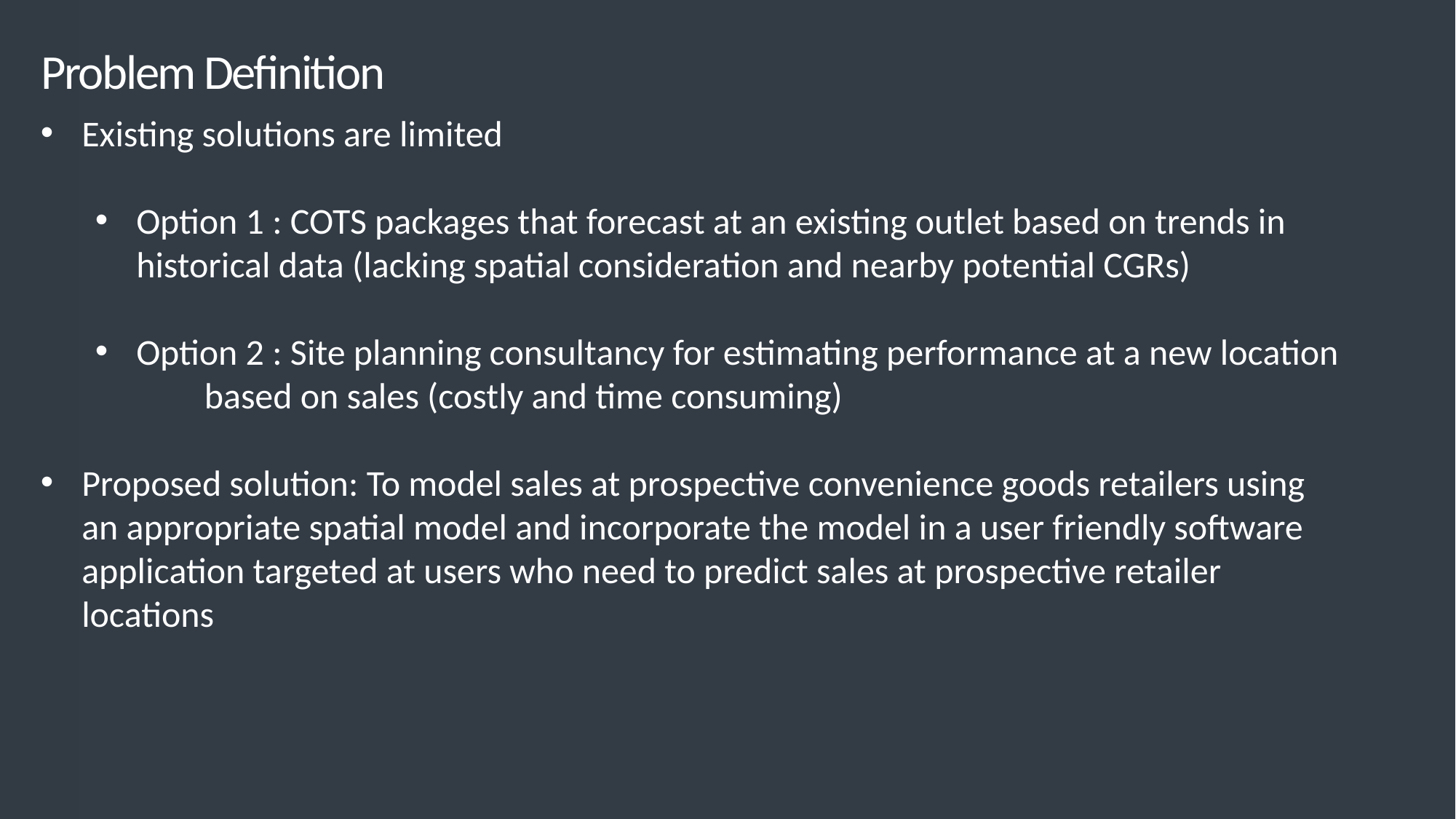

Existing solutions are limited

Option 1 : COTS packages that forecast at an existing outlet based on trends in historical data (lacking spatial consideration and nearby potential CGRs)

Option 2 : Site planning consultancy for estimating performance at a new location
	based on sales (costly and time consuming)

Proposed solution: To model sales at prospective convenience goods retailers using an appropriate spatial model and incorporate the model in a user friendly software application targeted at users who need to predict sales at prospective retailer locations

Problem Definition